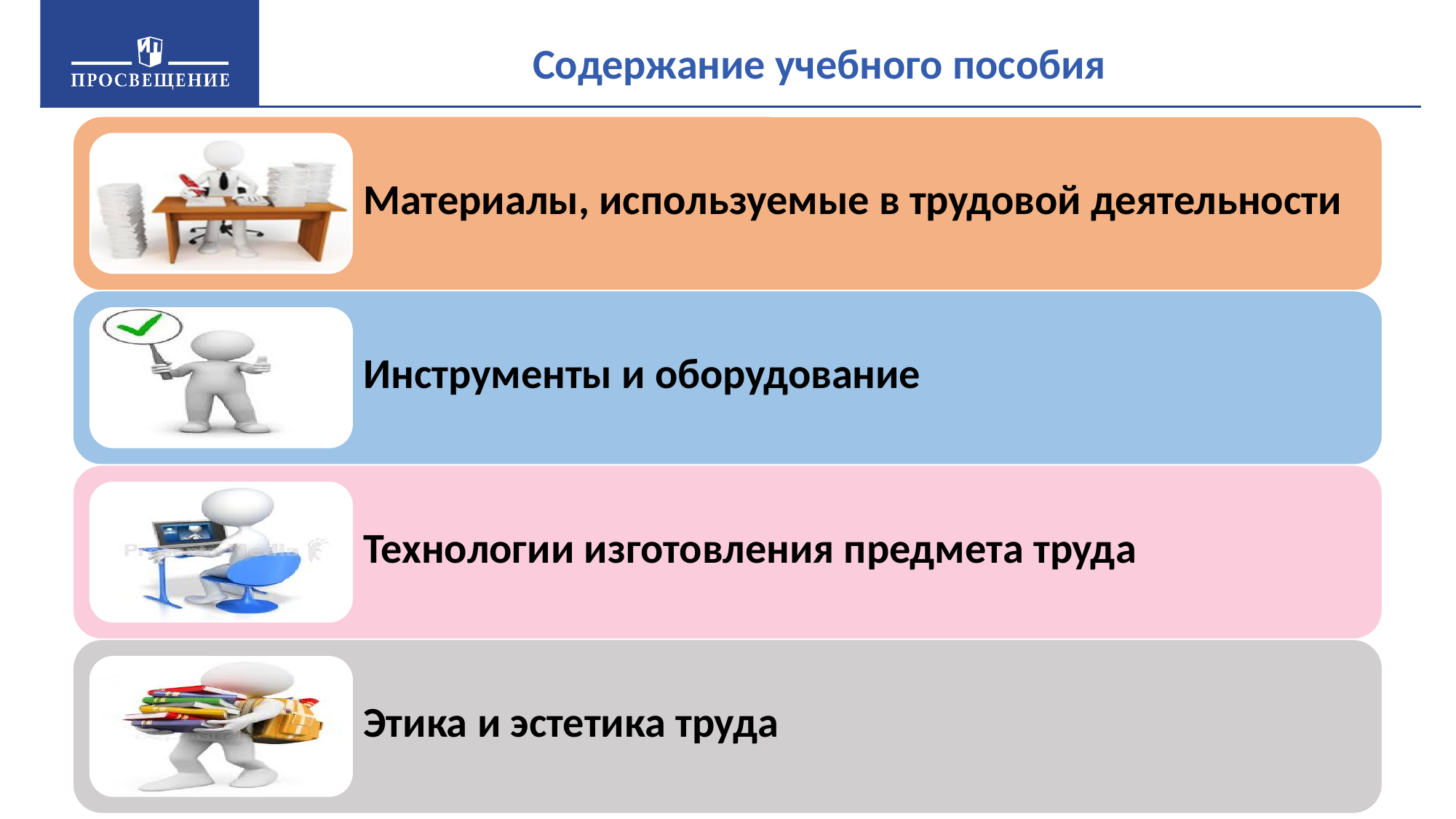

# Содержание учебного пособия
Технологии изготовления предмета труда
Материалы, используемые в трудовой деятельности
Этика и эстетика труда
Инструменты и оборудование